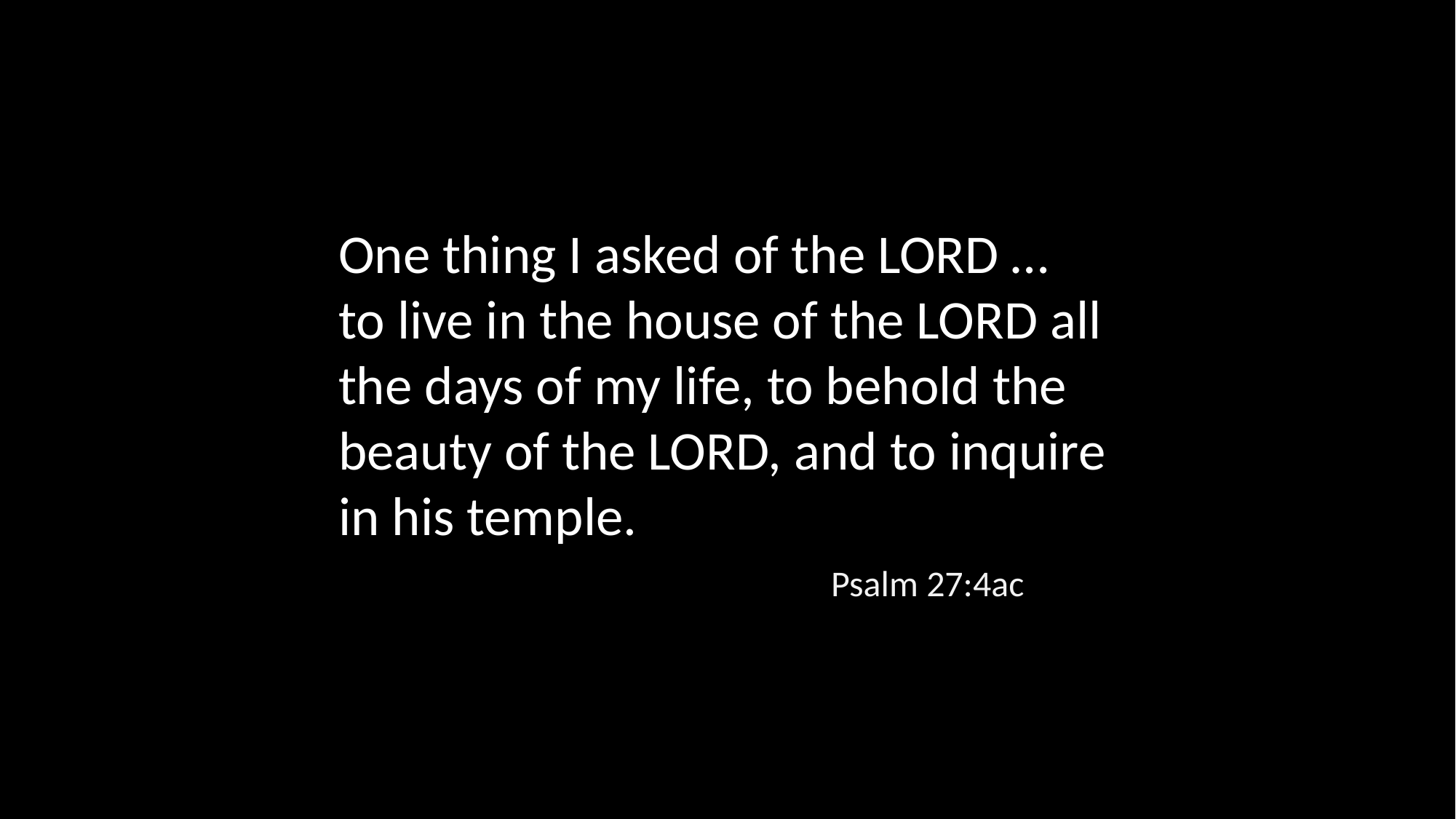

One thing I asked of the LORD …
to live in the house of the LORD all the days of my life, to behold the beauty of the LORD, and to inquire in his temple.
Psalm 27:4ac